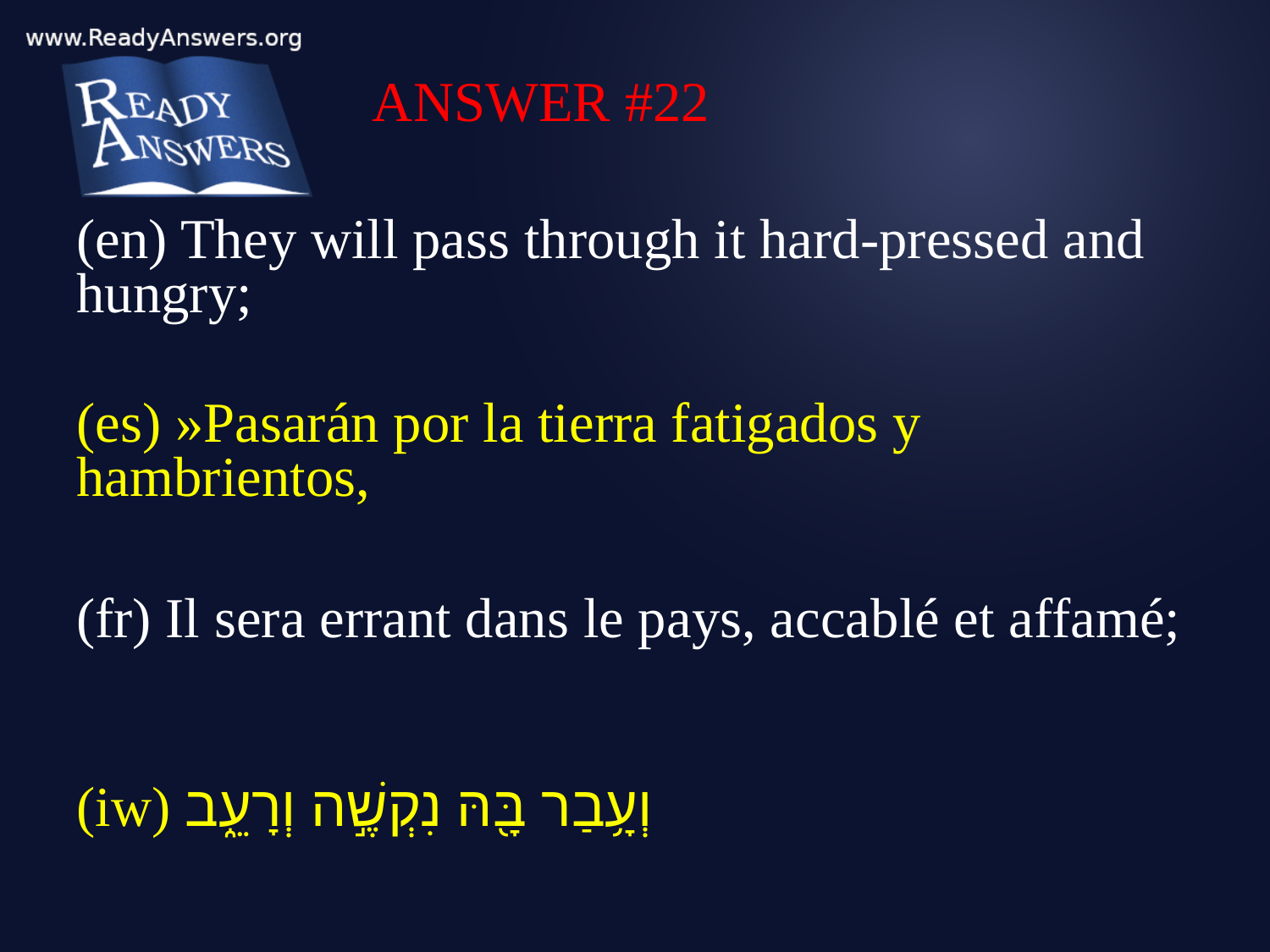

ANSWER #22
(en) They will pass through it hard-pressed and hungry;
(es) »Pasarán por la tierra fatigados y hambrientos,
(fr) Il sera errant dans le pays, accablé et affamé;
(iw) וְעָ֥בַר בָּ֖הּ נִקְשֶׁ֣ה וְרָעֵ֑ב